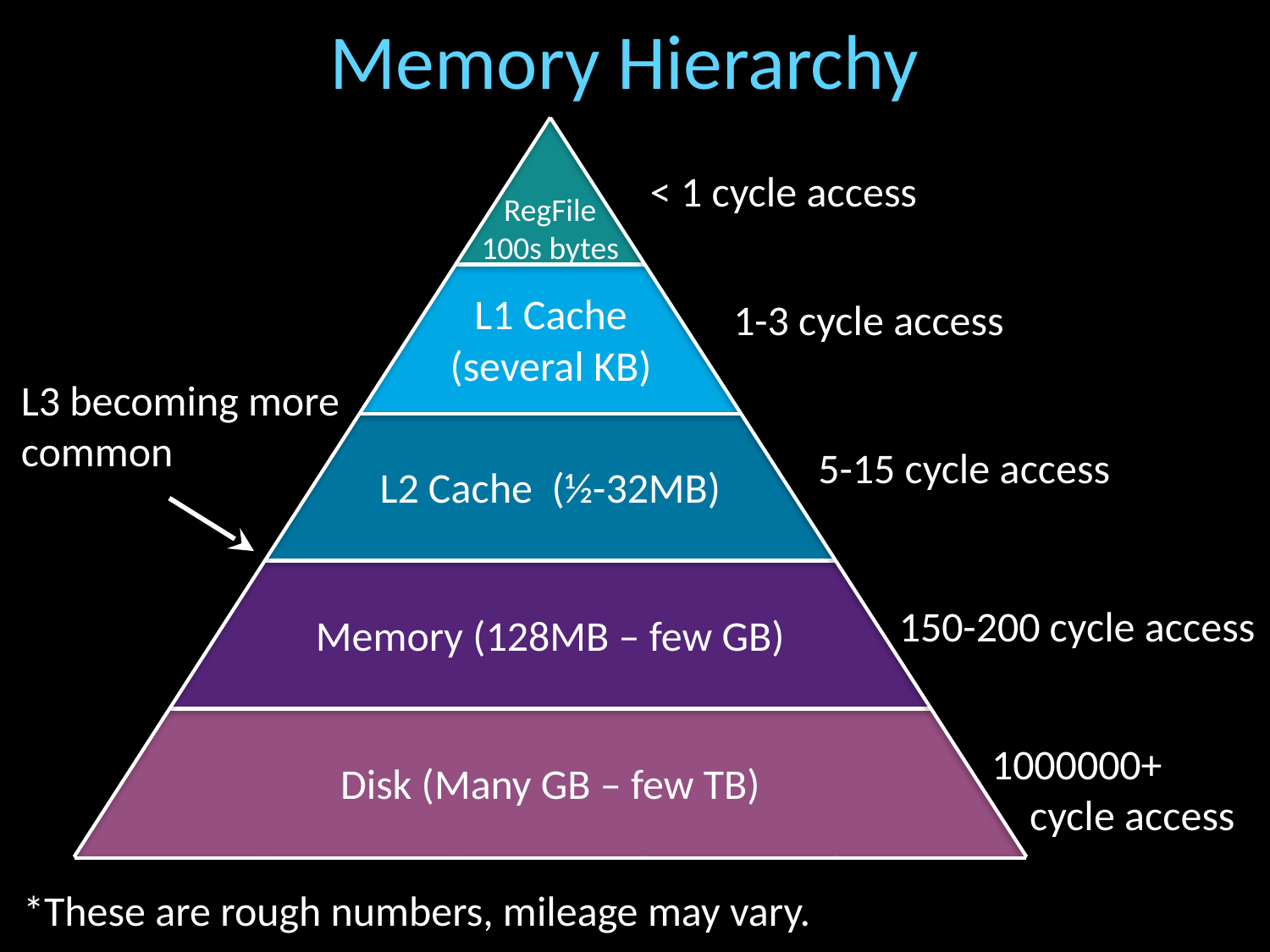

# Memory Hierarchy

RegFile
100s bytes
< 1 cycle access
L1 Cache
(several KB)

1-3 cycle access
L3 becoming more common
L2 Cache  (½-32MB)

5-15 cycle access

Memory (128MB – few GB)

150-200 cycle access
Disk (Many GB – few TB)

1000000+
    cycle access
*These are rough numbers, mileage may vary.